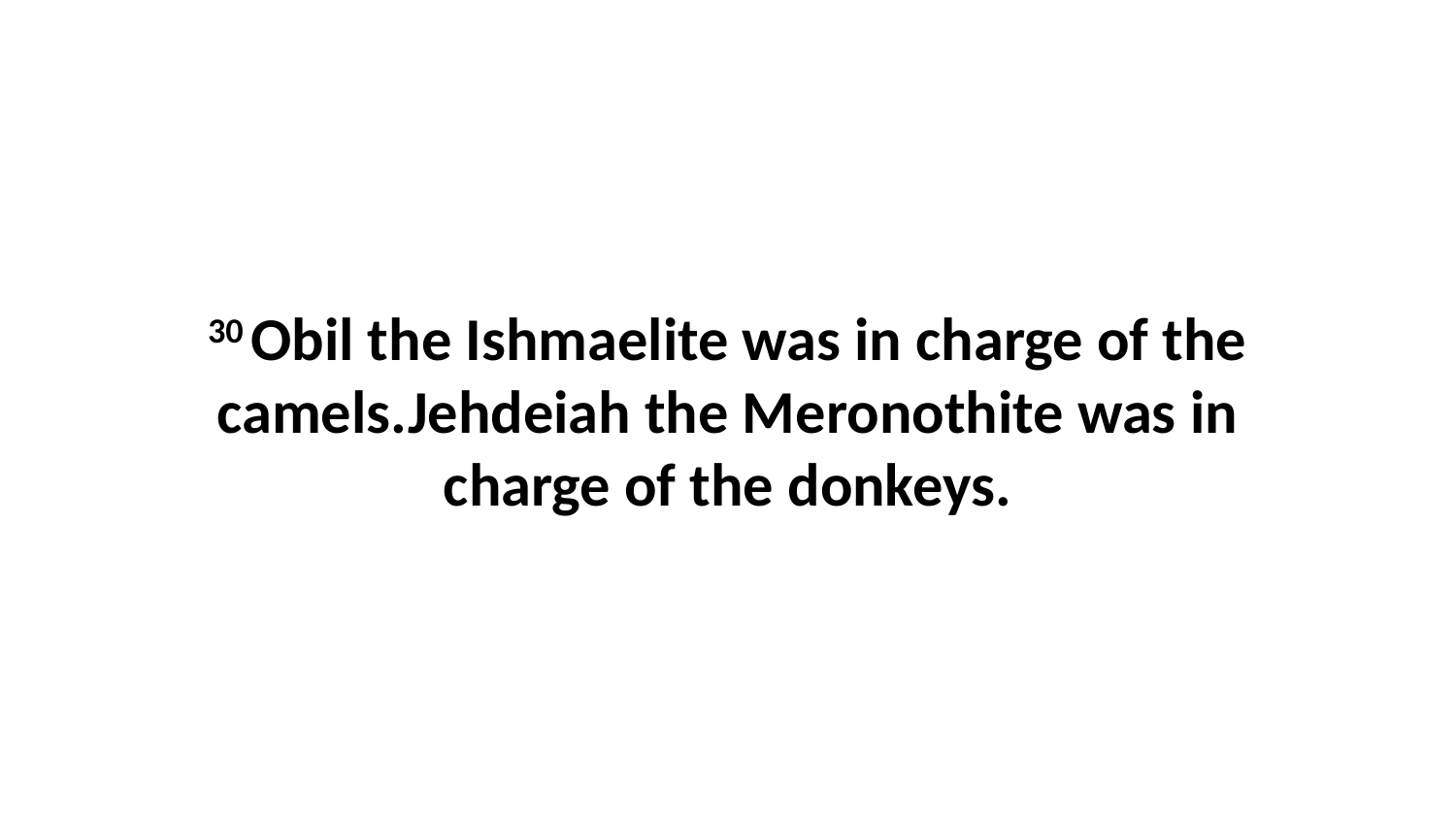

30 Obil the Ishmaelite was in charge of the camels.Jehdeiah the Meronothite was in charge of the donkeys.